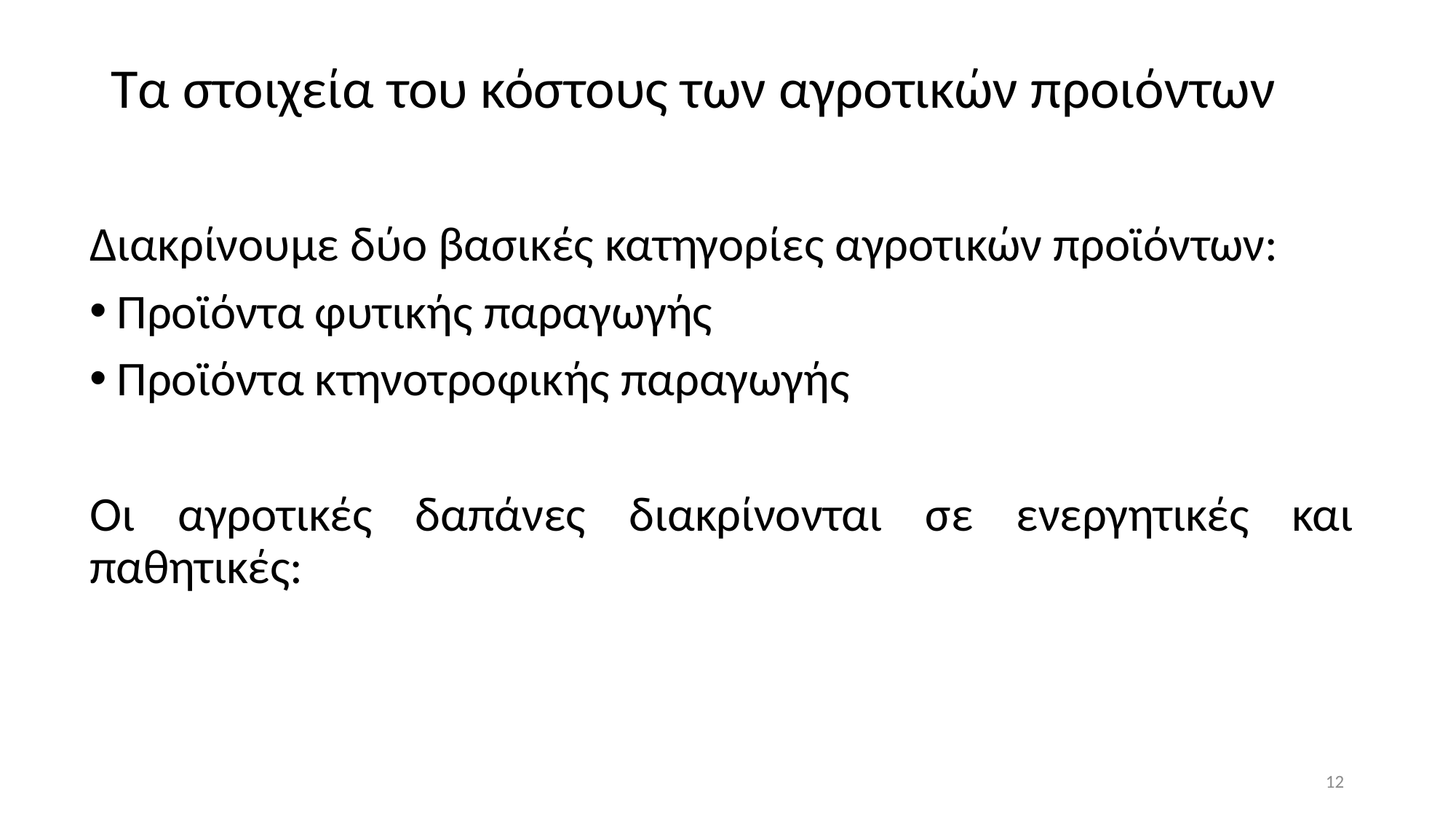

# Τα στοιχεία του κόστους των αγροτικών προιόντων
Διακρίνουμε δύο βασικές κατηγορίες αγροτικών προϊόντων:
Προϊόντα φυτικής παραγωγής
Προϊόντα κτηνοτροφικής παραγωγής

Οι αγροτικές δαπάνες διακρίνονται σε ενεργητικές και παθητικές:
12